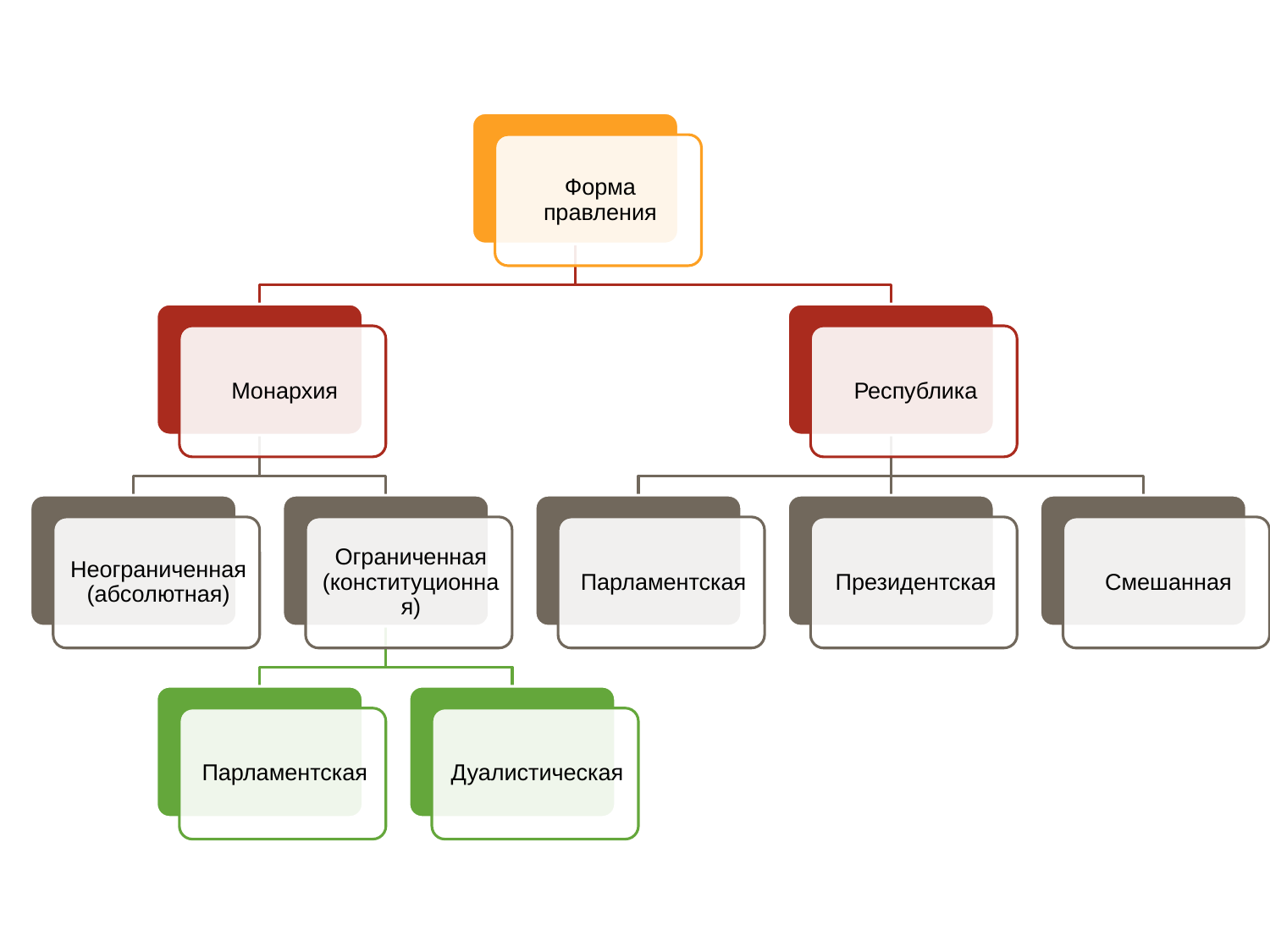

Форма правления
Монархия
Неограниченная (абсолютная)
Ограниченная (конституционная)
Парламентская
Дуалистическая
Республика
Парламентская
Президентская
Смешанная